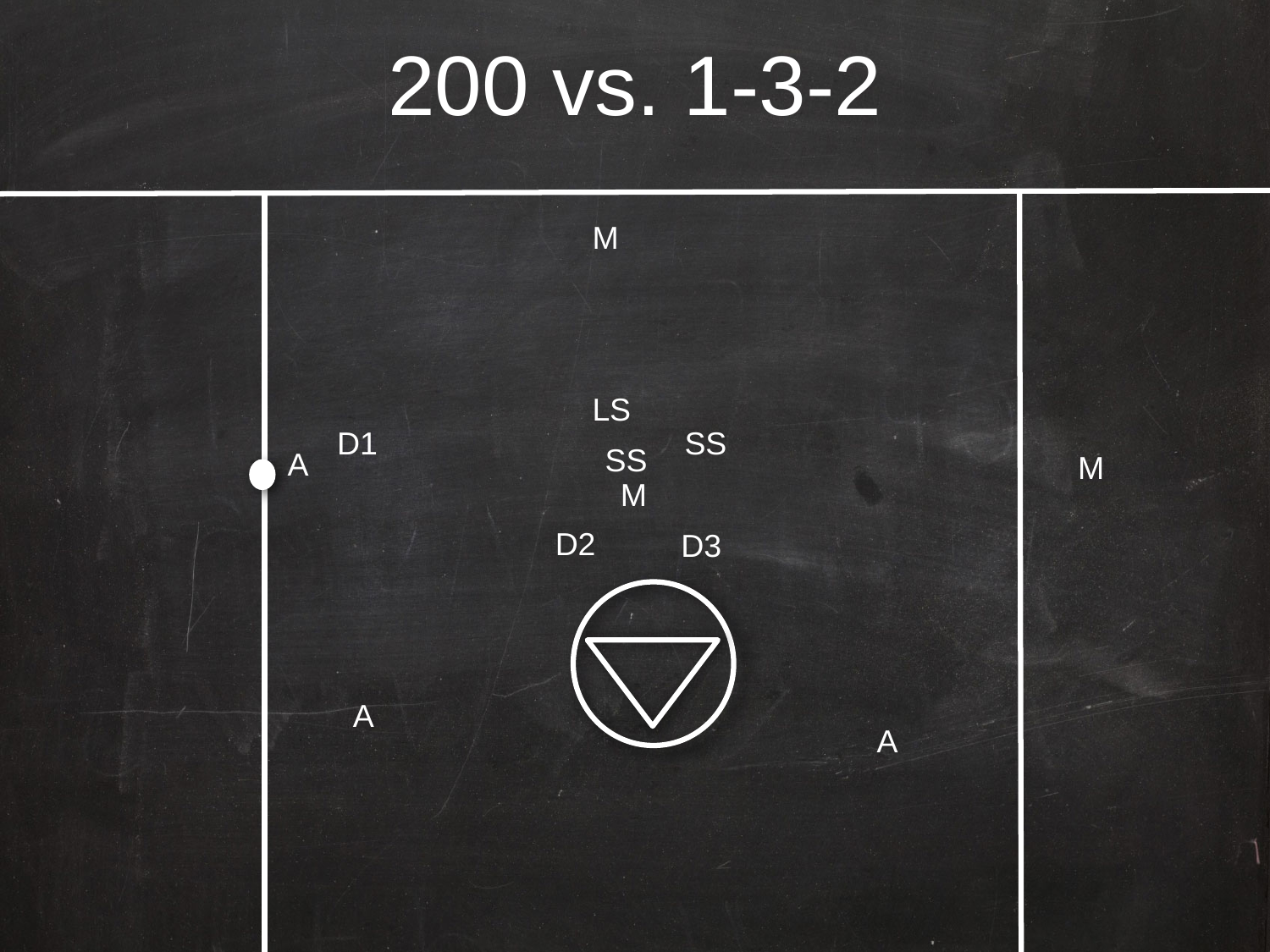

# 200 vs. 1-3-2
M
LS
D1
SS
SS
A
M

M
D2
D3
A
A